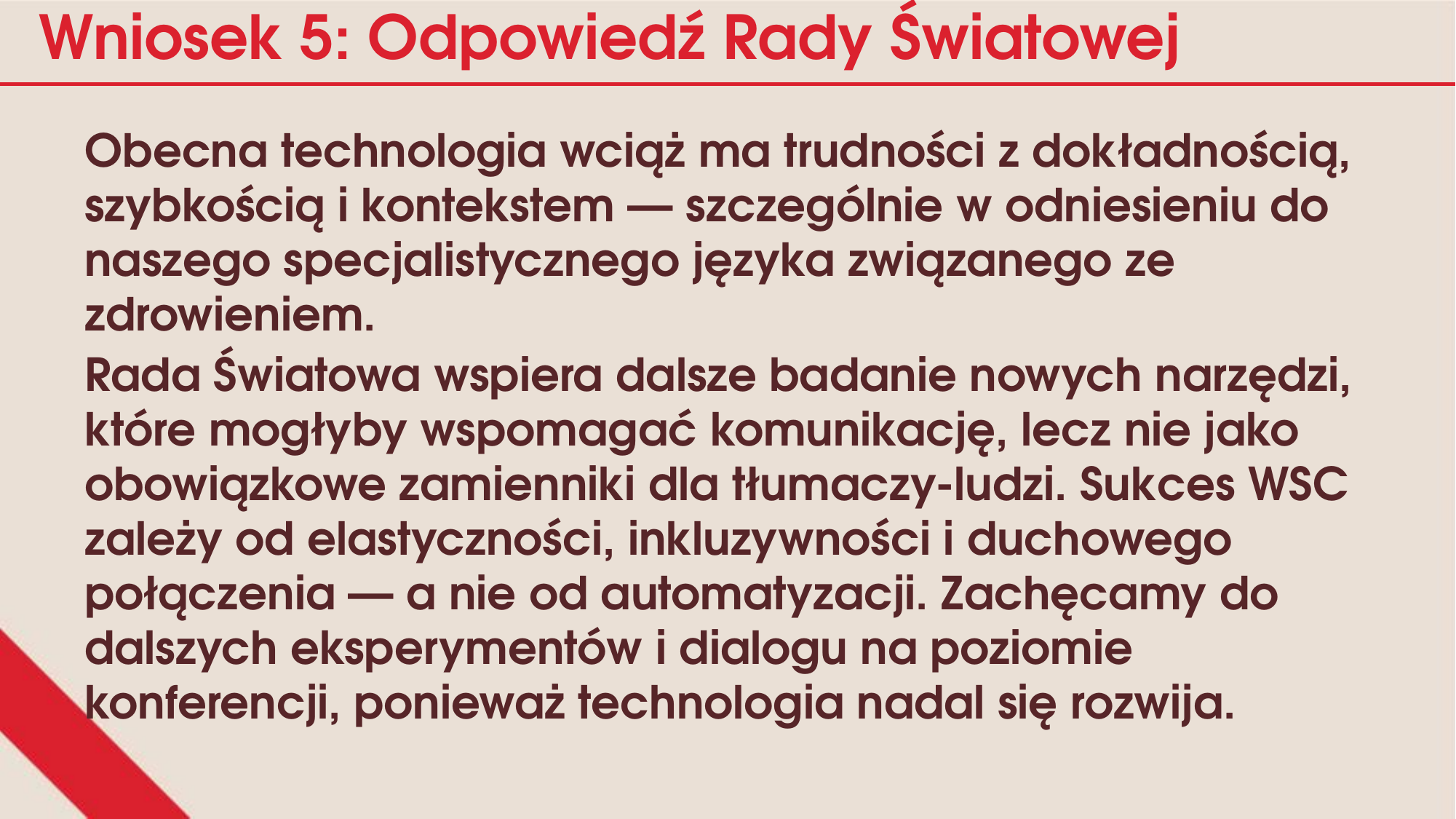

Wniosek 5: Odpowiedź Rady Światowej
Obecna technologia wciąż ma trudności z dokładnością, szybkością i kontekstem — szczególnie w odniesieniu do naszego specjalistycznego języka związanego ze zdrowieniem.
Rada Światowa wspiera dalsze badanie nowych narzędzi, które mogłyby wspomagać komunikację, lecz nie jako obowiązkowe zamienniki dla tłumaczy-ludzi. Sukces WSC zależy od elastyczności, inkluzywności i duchowego połączenia — a nie od automatyzacji. Zachęcamy do dalszych eksperymentów i dialogu na poziomie konferencji, ponieważ technologia nadal się rozwija.